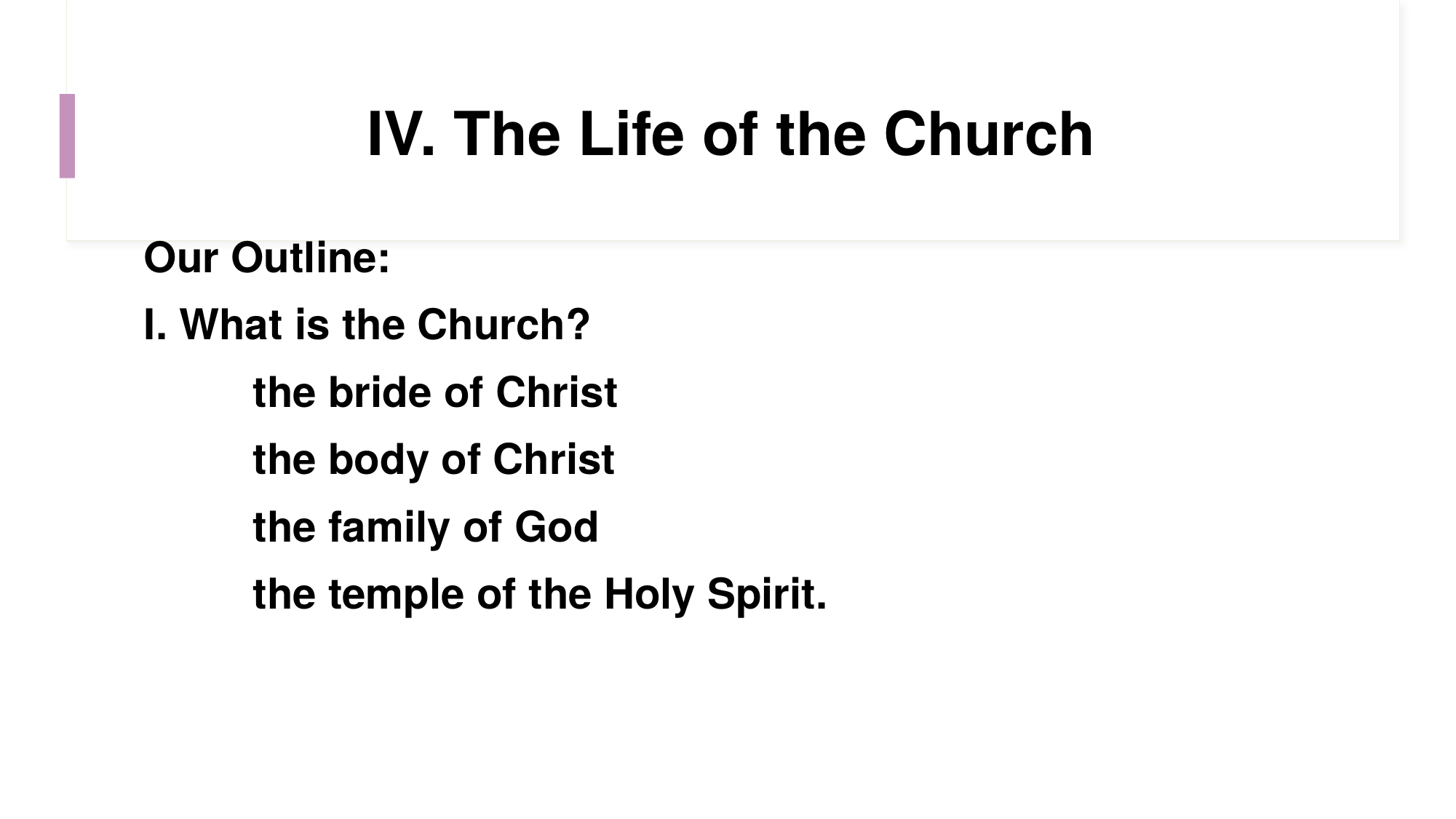

# IV. The Life of the Church
Our Outline:
I. What is the Church?
	the bride of Christ
	the body of Christ
	the family of God
	the temple of the Holy Spirit.